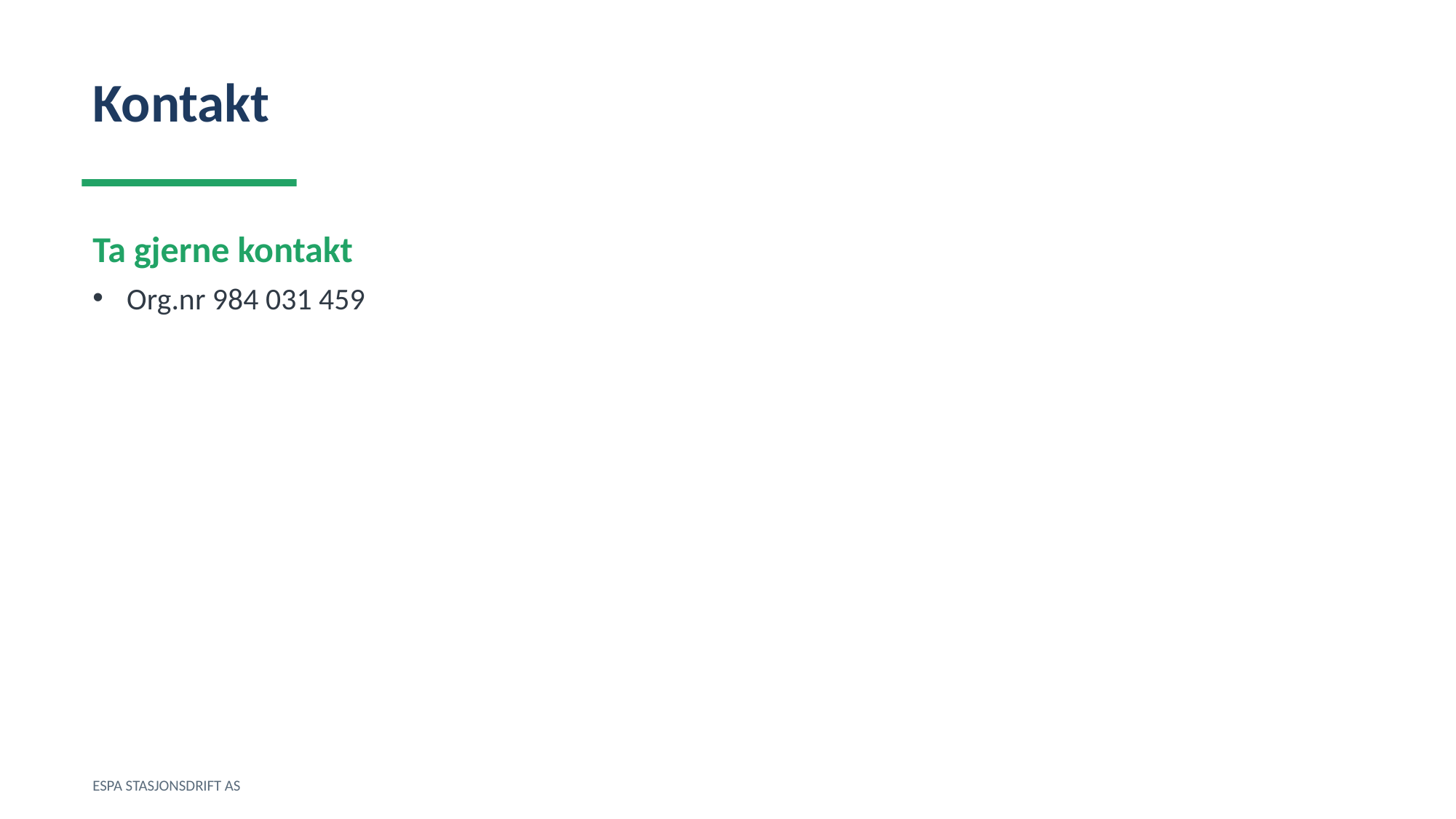

Kontakt

Ta gjerne kontakt
Org.nr 984 031 459
ESPA STASJONSDRIFT AS